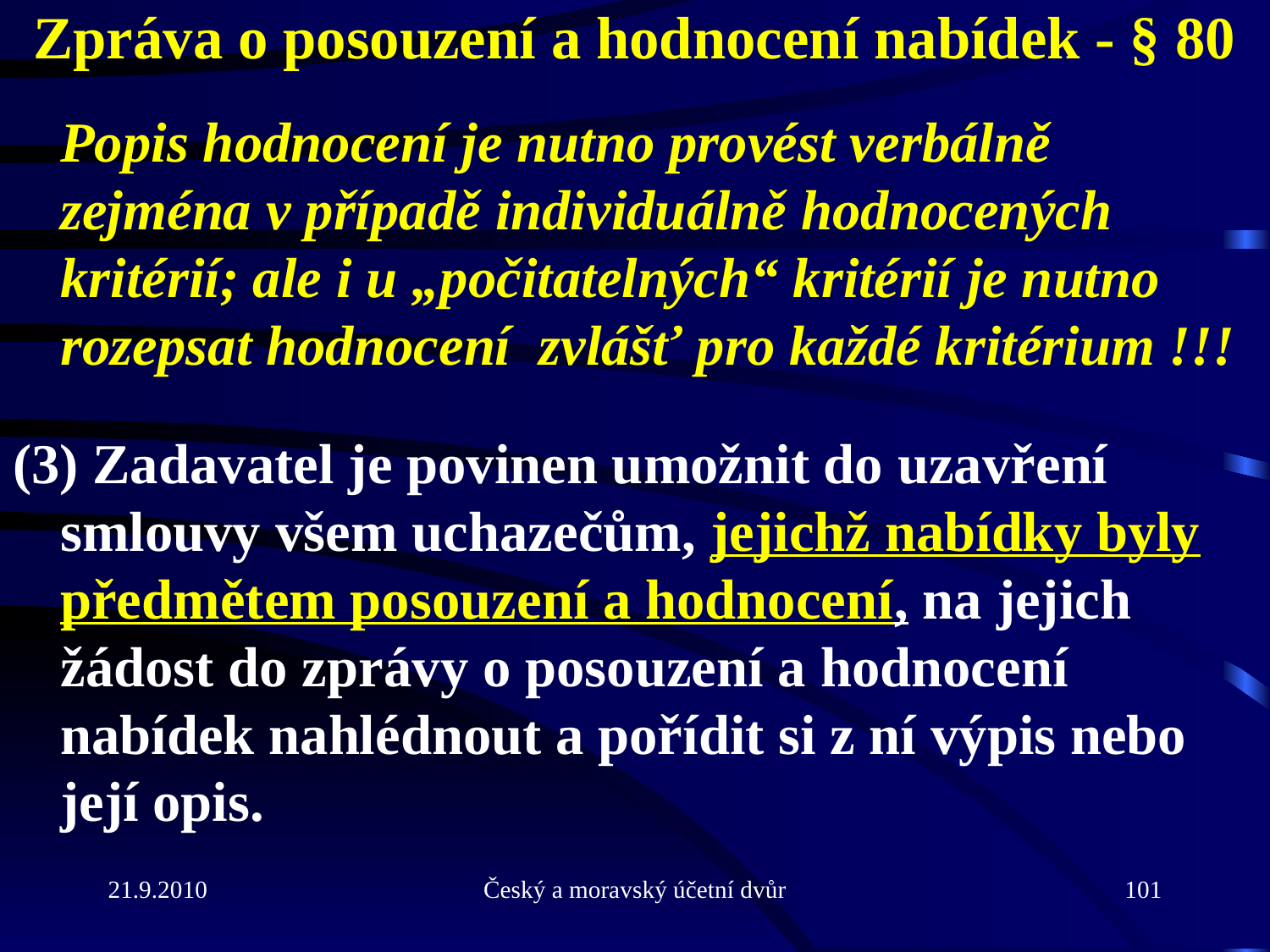

# Zpráva o posouzení a hodnocení nabídek - § 80
	Popis hodnocení je nutno provést verbálně zejména v případě individuálně hodnocených kritérií; ale i u „počitatelných“ kritérií je nutno rozepsat hodnocení  zvlášť pro každé kritérium !!!

(3) Zadavatel je povinen umožnit do uzavření smlouvy všem uchazečům, jejichž nabídky byly předmětem posouzení a hodnocení, na jejich žádost do zprávy o posouzení a hodnocení nabídek nahlédnout a pořídit si z ní výpis nebo její opis.

21.9.2010
Český a moravský účetní dvůr
101